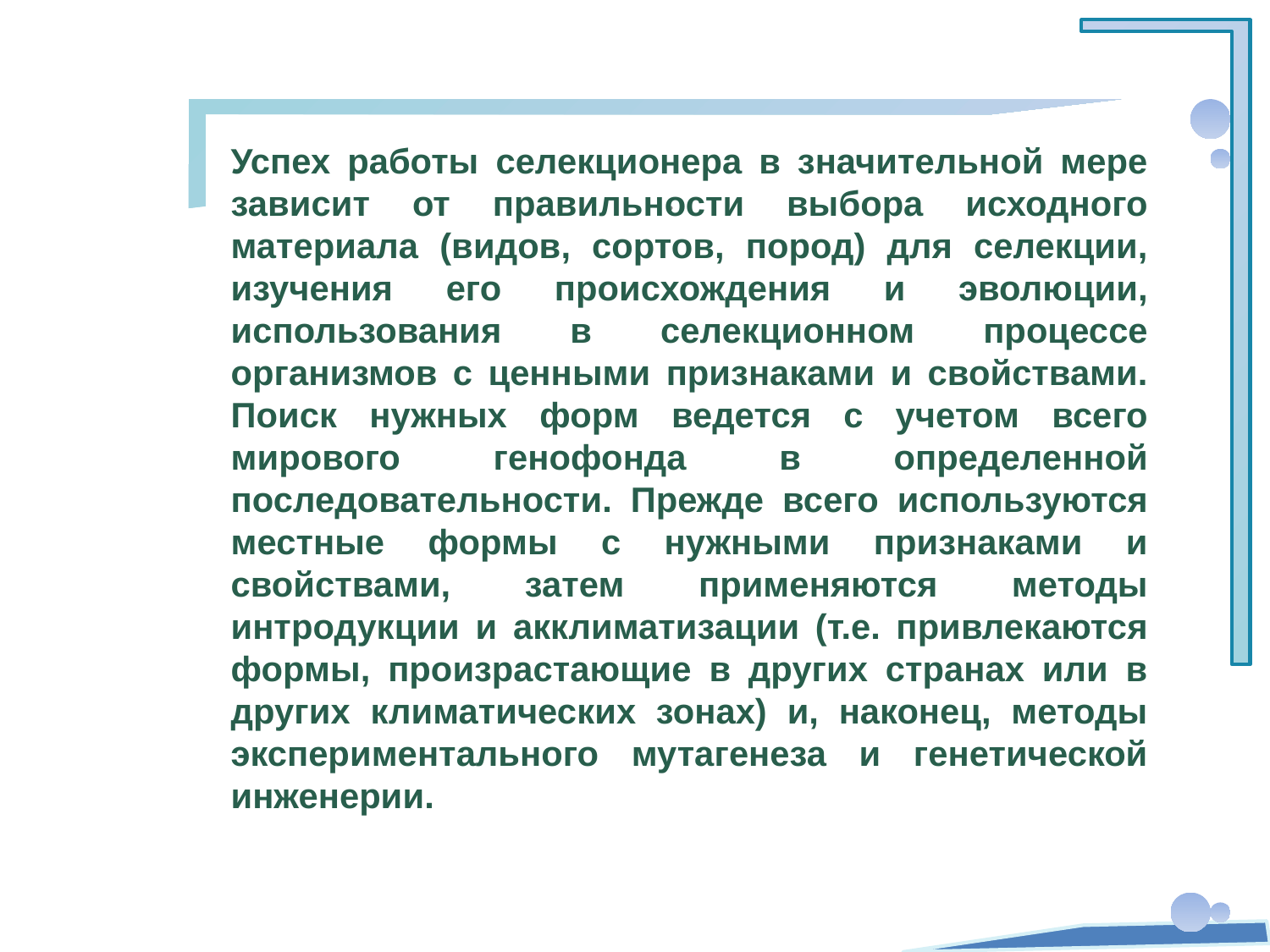

Успех работы селекционера в значительной мере зависит от правильности выбора исходного материала (видов, сортов, пород) для селекции, изучения его происхождения и эволюции, использования в селекционном процессе организмов с ценными признаками и свойствами. Поиск нужных форм ведется с учетом всего мирового генофонда в определенной последовательности. Прежде всего используются местные формы с нужными признаками и свойствами, затем применяются методы интродукции и акклиматизации (т.е. привлекаются формы, произрастающие в других странах или в других климатических зонах) и, наконец, методы экспериментального мутагенеза и генетической инженерии.

.